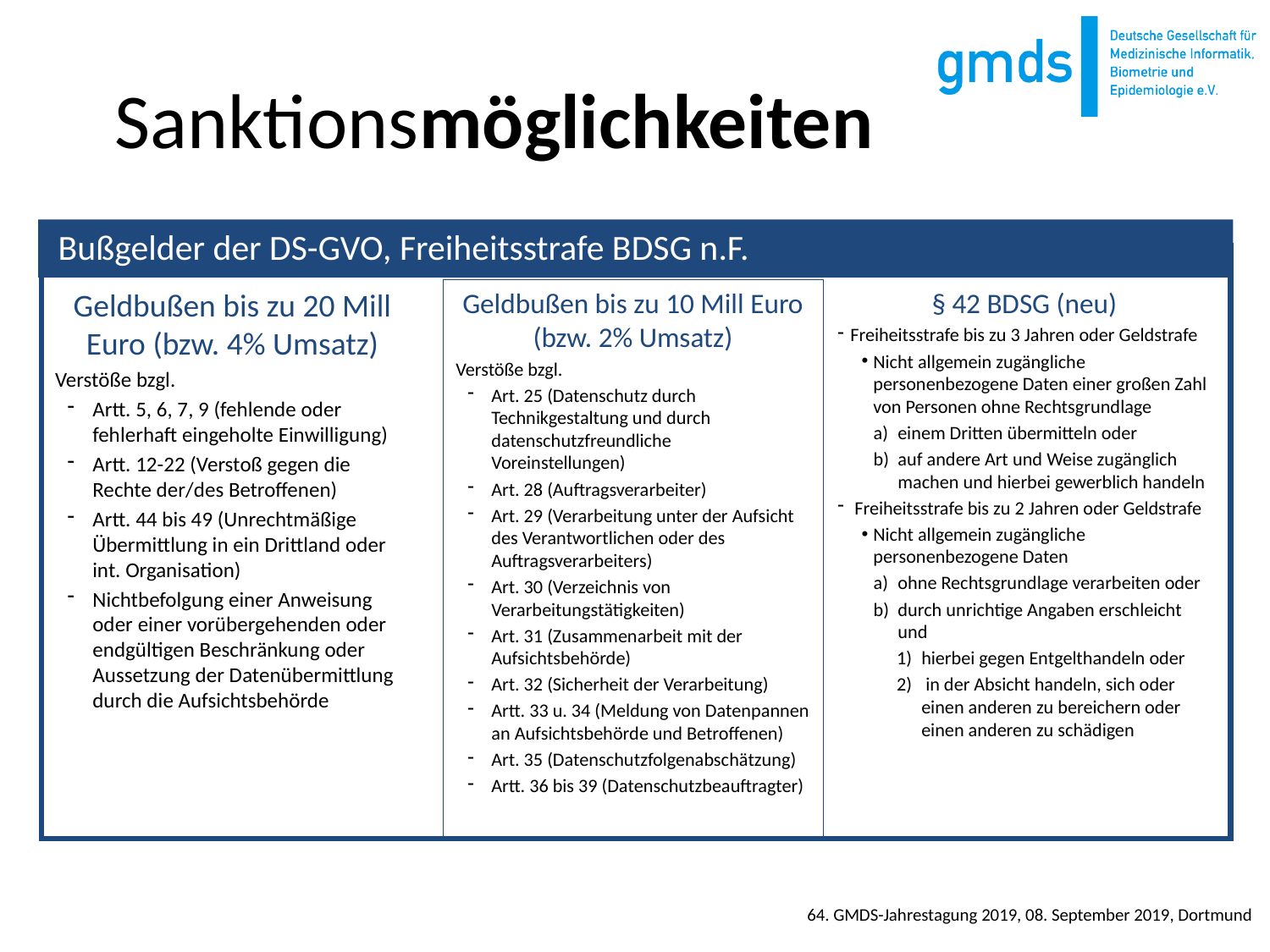

# Sanktionsmöglichkeiten
Bußgelder der DS-GVO, Freiheitsstrafe BDSG n.F.

Geldbußen bis zu 20 Mill Euro (bzw. 4% Umsatz)
Verstöße bzgl.
Artt. 5, 6, 7, 9 (fehlende oder fehlerhaft eingeholte Einwilligung)
Artt. 12-22 (Verstoß gegen die Rechte der/des Betroffenen)
Artt. 44 bis 49 (Unrechtmäßige Übermittlung in ein Drittland oder int. Organisation)
Nichtbefolgung einer Anweisung oder einer vorübergehenden oder endgültigen Beschränkung oder Aussetzung der Datenübermittlung durch die Aufsichtsbehörde
Geldbußen bis zu 10 Mill Euro (bzw. 2% Umsatz)
Verstöße bzgl.
Art. 25 (Datenschutz durch Technikgestaltung und durch datenschutzfreundliche Voreinstellungen)
Art. 28 (Auftragsverarbeiter)
Art. 29 (Verarbeitung unter der Aufsicht des Verantwortlichen oder des Auftragsverarbeiters)
Art. 30 (Verzeichnis von Verarbeitungstätigkeiten)
Art. 31 (Zusammenarbeit mit der Aufsichtsbehörde)
Art. 32 (Sicherheit der Verarbeitung)
Artt. 33 u. 34 (Meldung von Datenpannen an Aufsichtsbehörde und Betroffenen)
Art. 35 (Datenschutzfolgenabschätzung)
Artt. 36 bis 39 (Datenschutzbeauftragter)
§ 42 BDSG (neu)
Freiheitsstrafe bis zu 3 Jahren oder Geldstrafe
Nicht allgemein zugängliche personenbezogene Daten einer großen Zahl von Personen ohne Rechtsgrundlage
einem Dritten übermitteln oder
auf andere Art und Weise zugänglich machen und hierbei gewerblich handeln
 Freiheitsstrafe bis zu 2 Jahren oder Geldstrafe
Nicht allgemein zugängliche personenbezogene Daten
ohne Rechtsgrundlage verarbeiten oder
durch unrichtige Angaben erschleicht und
hierbei gegen Entgelthandeln oder
 in der Absicht handeln, sich oder einen anderen zu bereichern oder einen anderen zu schädigen
64. GMDS-Jahrestagung 2019, 08. September 2019, Dortmund